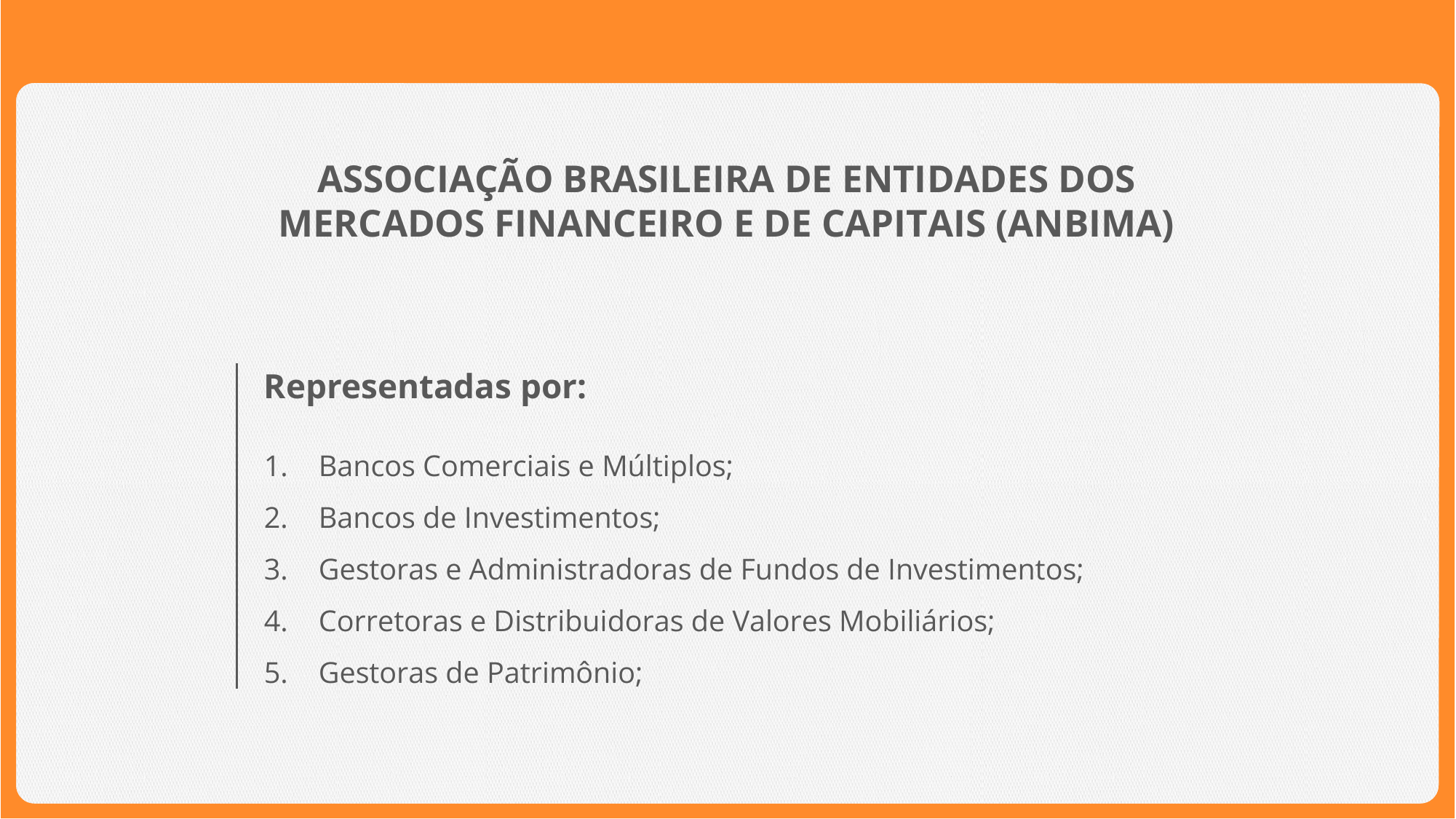

ASSOCIAÇÃO BRASILEIRA DE ENTIDADES DOS
MERCADOS FINANCEIRO E DE CAPITAIS (ANBIMA)
Representadas por:
Bancos Comerciais e Múltiplos;
Bancos de Investimentos;
Gestoras e Administradoras de Fundos de Investimentos;
Corretoras e Distribuidoras de Valores Mobiliários;
Gestoras de Patrimônio;